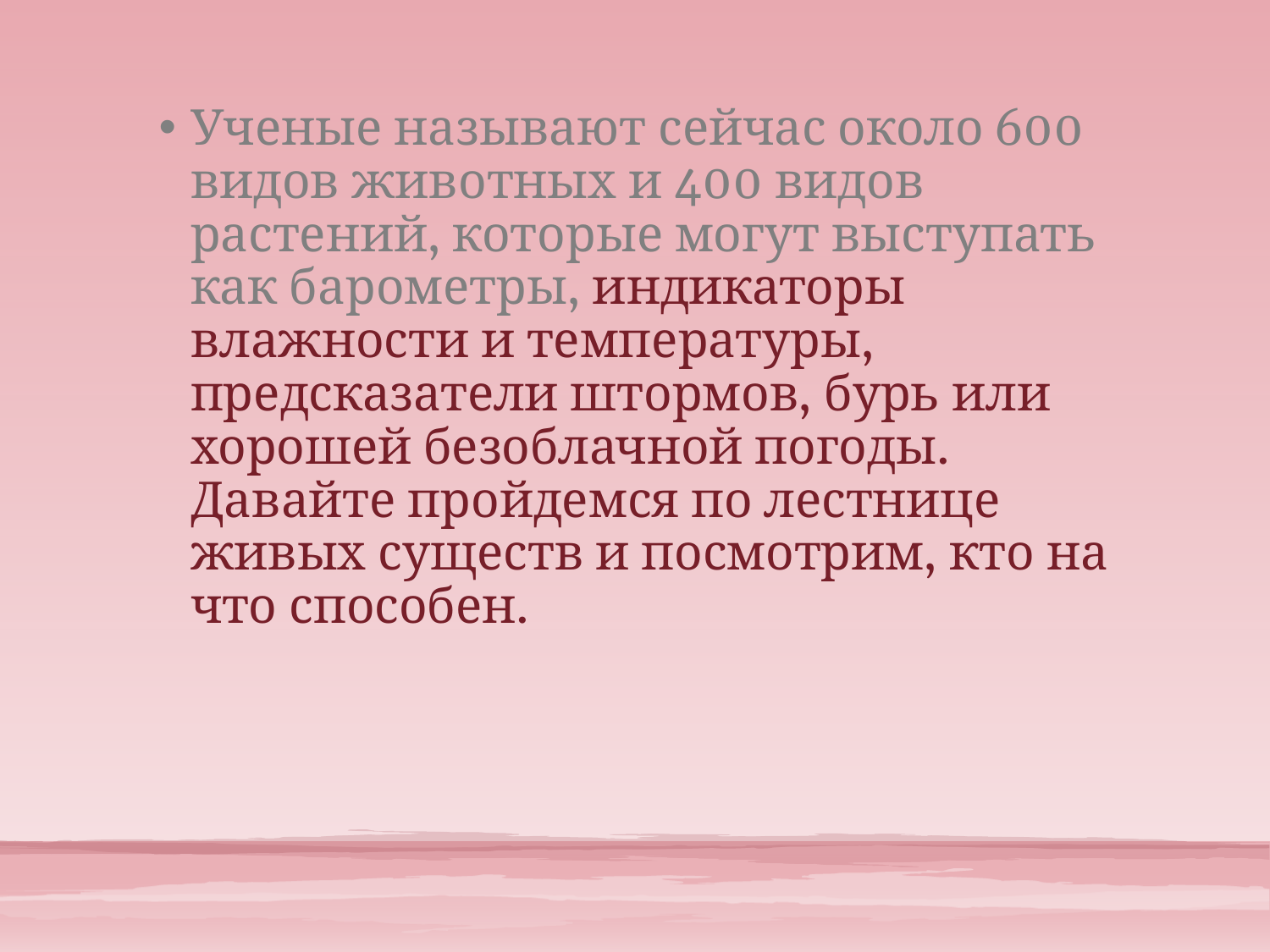

Ученые называют сейчас около 600 видов животных и 400 видов растений, которые могут выступать как барометры, индикаторы влажности и температуры, предсказатели штормов, бурь или хорошей безоблачной погоды. Давайте пройдемся по лестнице живых существ и посмотрим, кто на что способен.